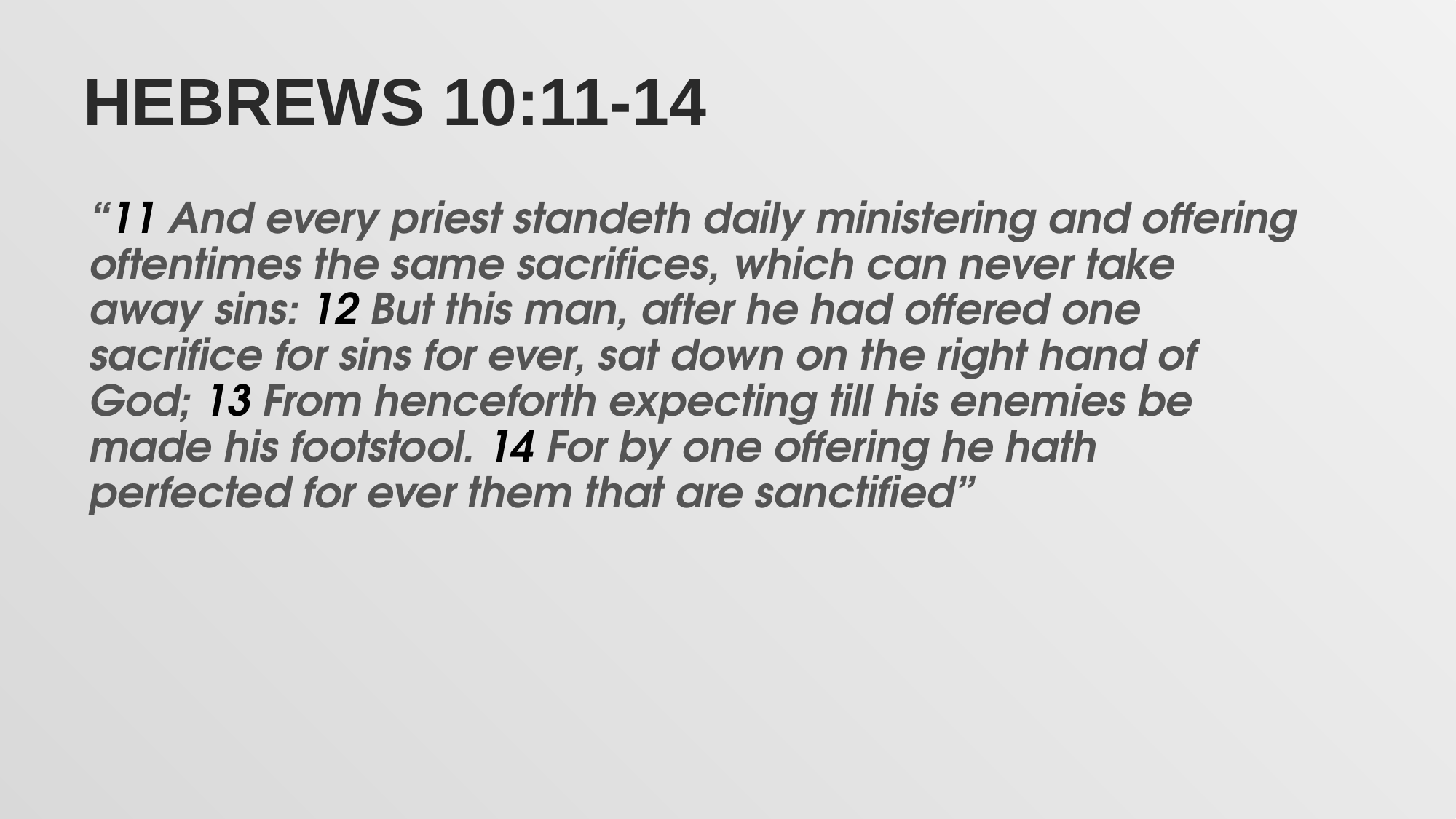

# Hebrews 10:11-14
“11 And every priest standeth daily ministering and offering oftentimes the same sacrifices, which can never take away sins: 12 But this man, after he had offered one sacrifice for sins for ever, sat down on the right hand of God; 13 From henceforth expecting till his enemies be made his footstool. 14 For by one offering he hath perfected for ever them that are sanctified”